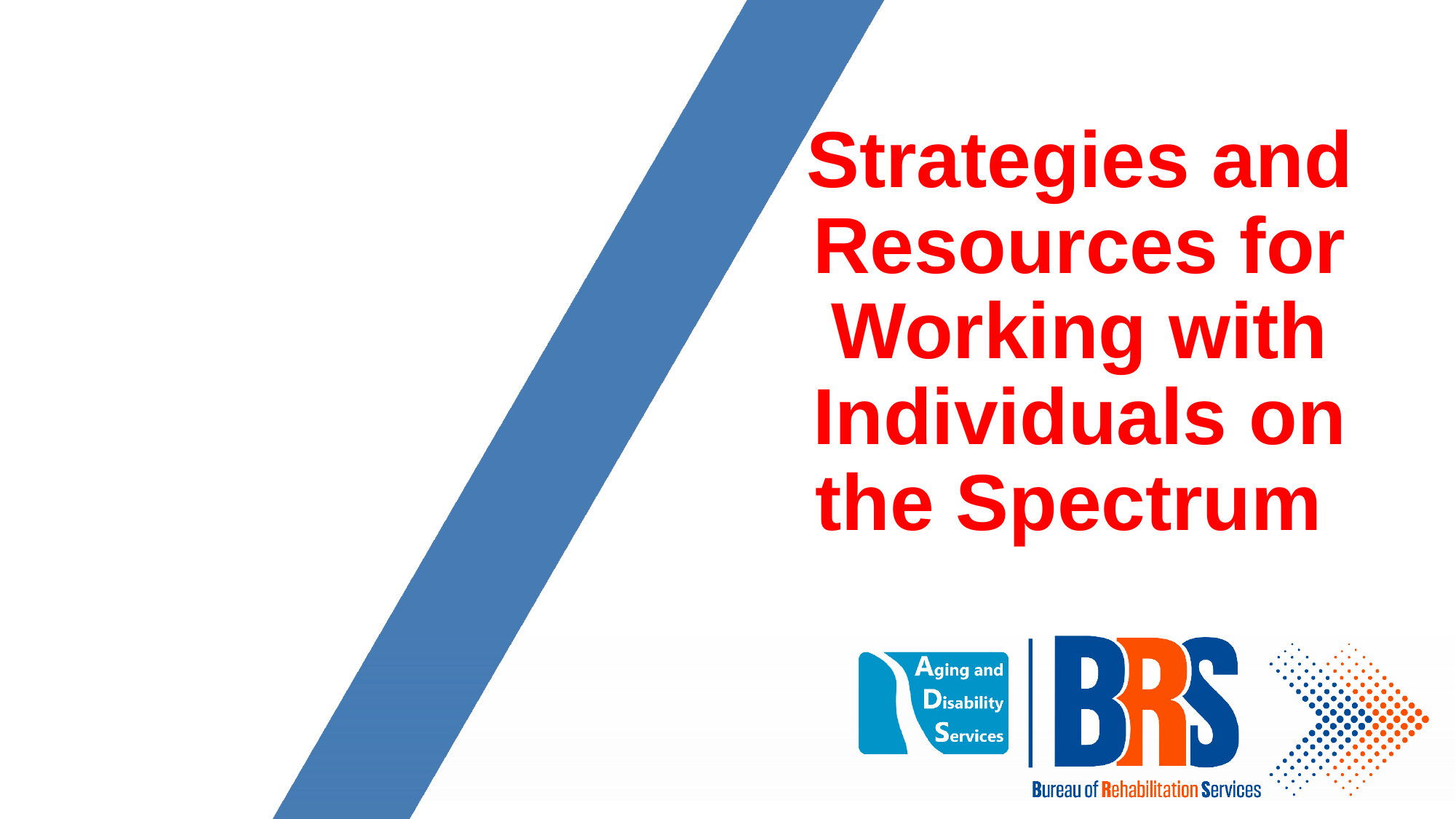

# Strategies and Resources for Working with Individuals on the Spectrum